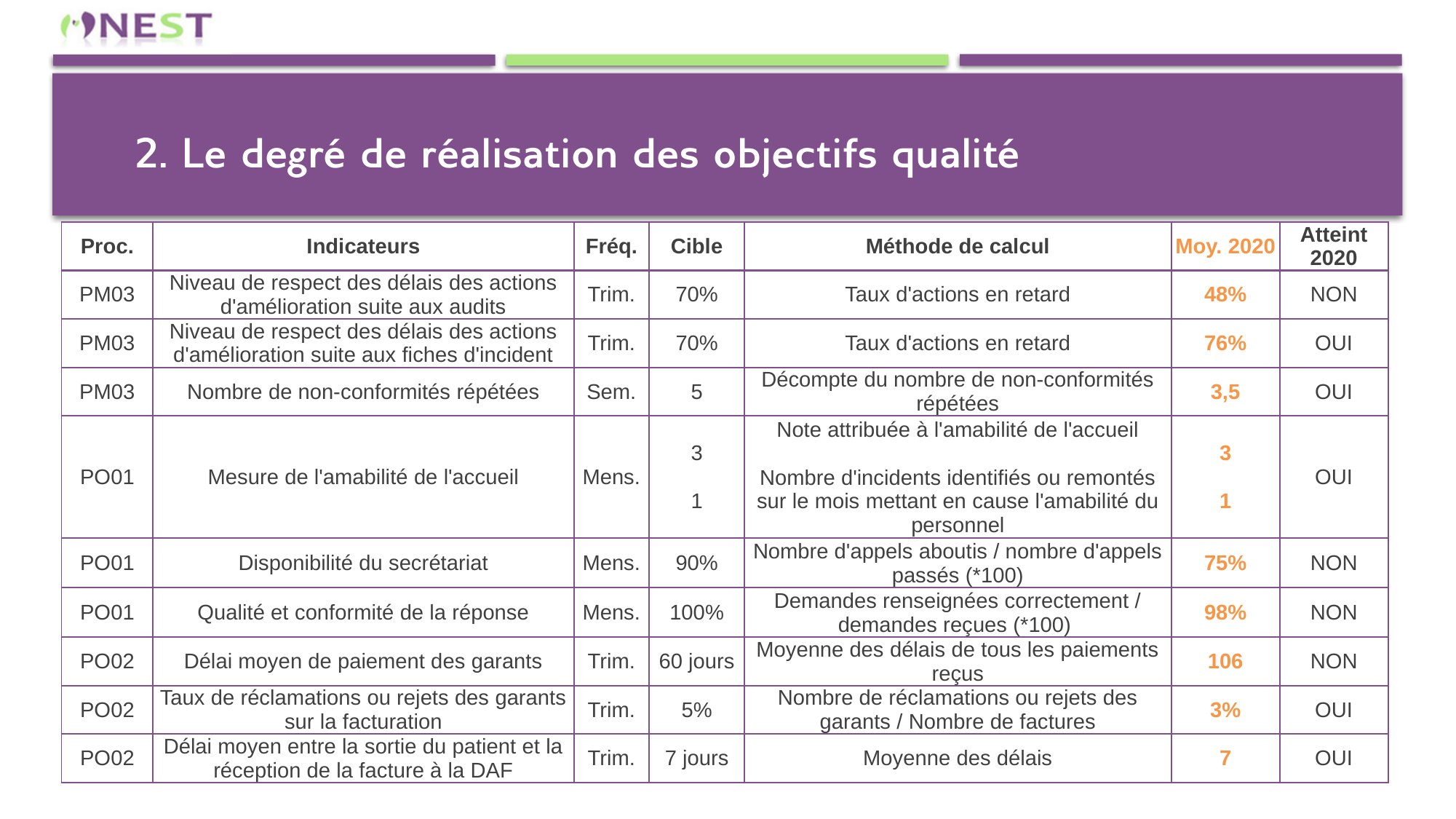

2. Le degré de réalisation des objectifs qualité
| Proc. | Indicateurs | Fréq. | Cible | Méthode de calcul | Moy. 2020 | Atteint 2020 |
| --- | --- | --- | --- | --- | --- | --- |
| PM03 | Niveau de respect des délais des actions d'amélioration suite aux audits | Trim. | 70% | Taux d'actions en retard | 48% | NON |
| PM03 | Niveau de respect des délais des actions d'amélioration suite aux fiches d'incident | Trim. | 70% | Taux d'actions en retard | 76% | OUI |
| PM03 | Nombre de non-conformités répétées | Sem. | 5 | Décompte du nombre de non-conformités répétées | 3,5 | OUI |
| PO01 | Mesure de l'amabilité de l'accueil | Mens. | 3 1 | Note attribuée à l'amabilité de l'accueil Nombre d'incidents identifiés ou remontés sur le mois mettant en cause l'amabilité du personnel | 3 1 | OUI |
| PO01 | Disponibilité du secrétariat | Mens. | 90% | Nombre d'appels aboutis / nombre d'appels passés (\*100) | 75% | NON |
| PO01 | Qualité et conformité de la réponse | Mens. | 100% | Demandes renseignées correctement / demandes reçues (\*100) | 98% | NON |
| PO02 | Délai moyen de paiement des garants | Trim. | 60 jours | Moyenne des délais de tous les paiements reçus | 106 | NON |
| PO02 | Taux de réclamations ou rejets des garants sur la facturation | Trim. | 5% | Nombre de réclamations ou rejets des garants / Nombre de factures | 3% | OUI |
| PO02 | Délai moyen entre la sortie du patient et la réception de la facture à la DAF | Trim. | 7 jours | Moyenne des délais | 7 | OUI |